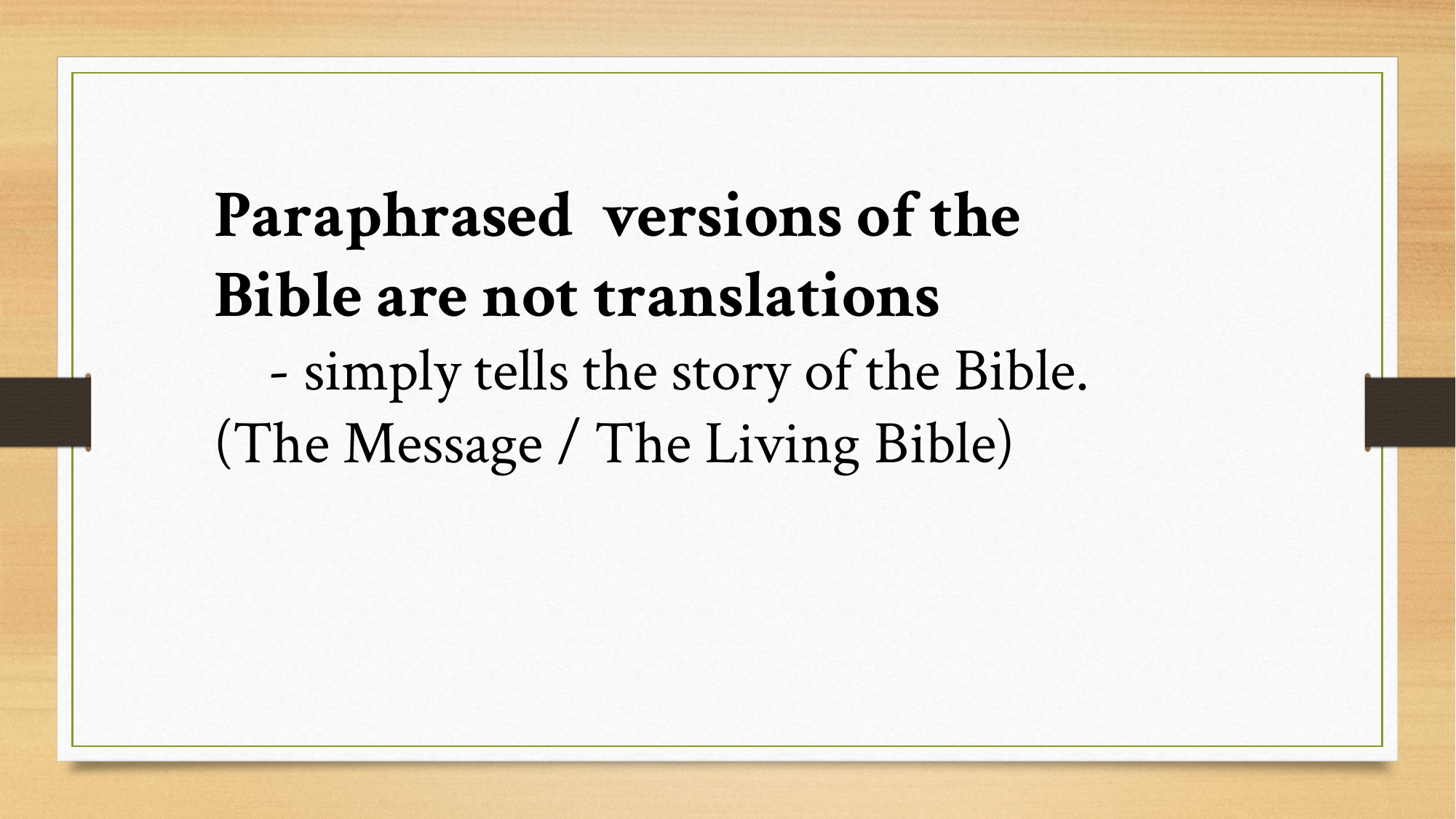

Paraphrased  versions of the Bible are not translations
    - simply tells the story of the Bible.
(The Message / The Living Bible)